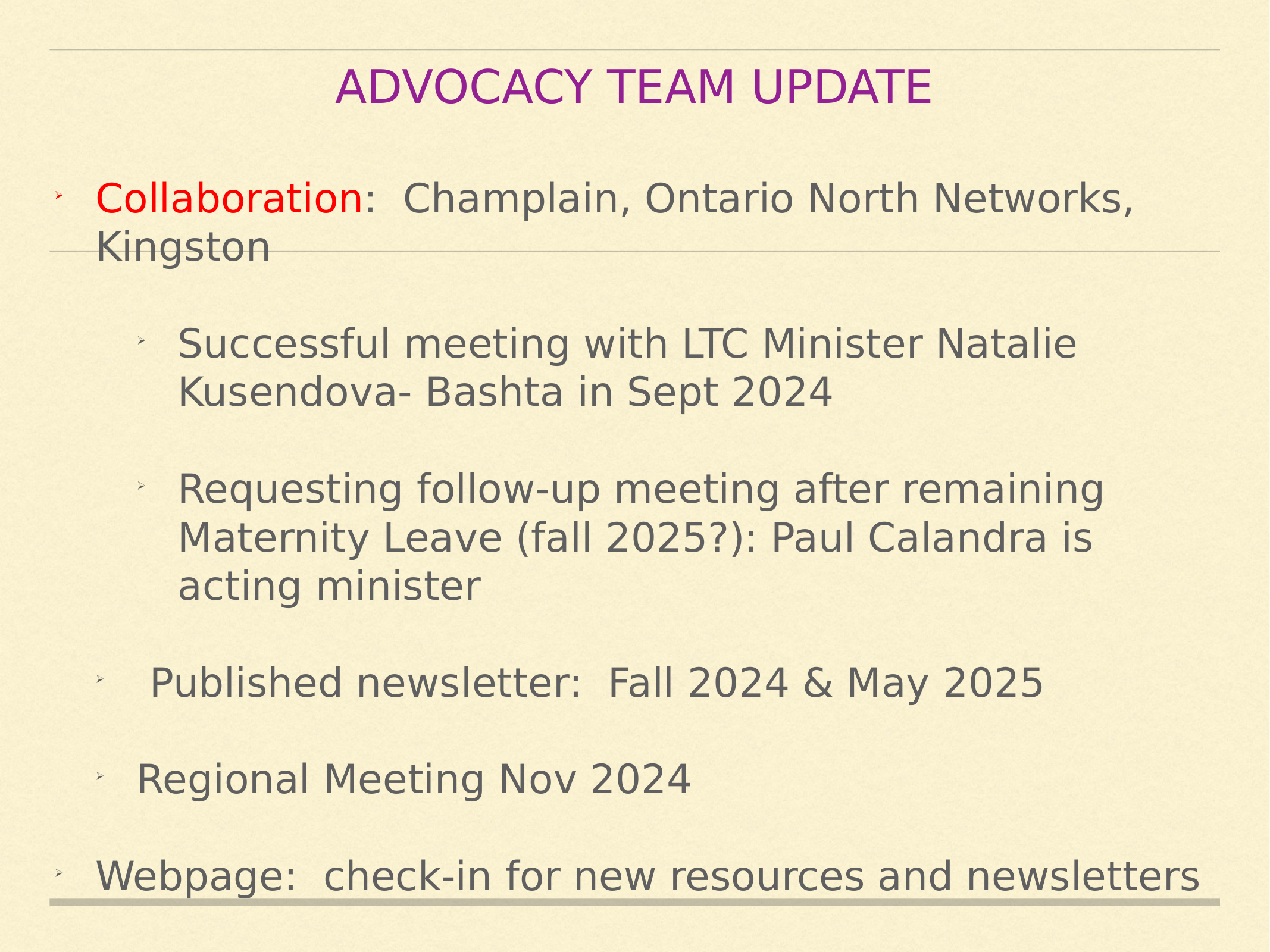

# Advocacy Team Update
Collaboration:  Champlain, Ontario North Networks, Kingston
Successful meeting with LTC Minister Natalie Kusendova- Bashta in Sept 2024
Requesting follow-up meeting after remaining Maternity Leave (fall 2025?): Paul Calandra is acting minister
 Published newsletter:  Fall 2024 & May 2025
Regional Meeting Nov 2024
Webpage:  check-in for new resources and newsletters